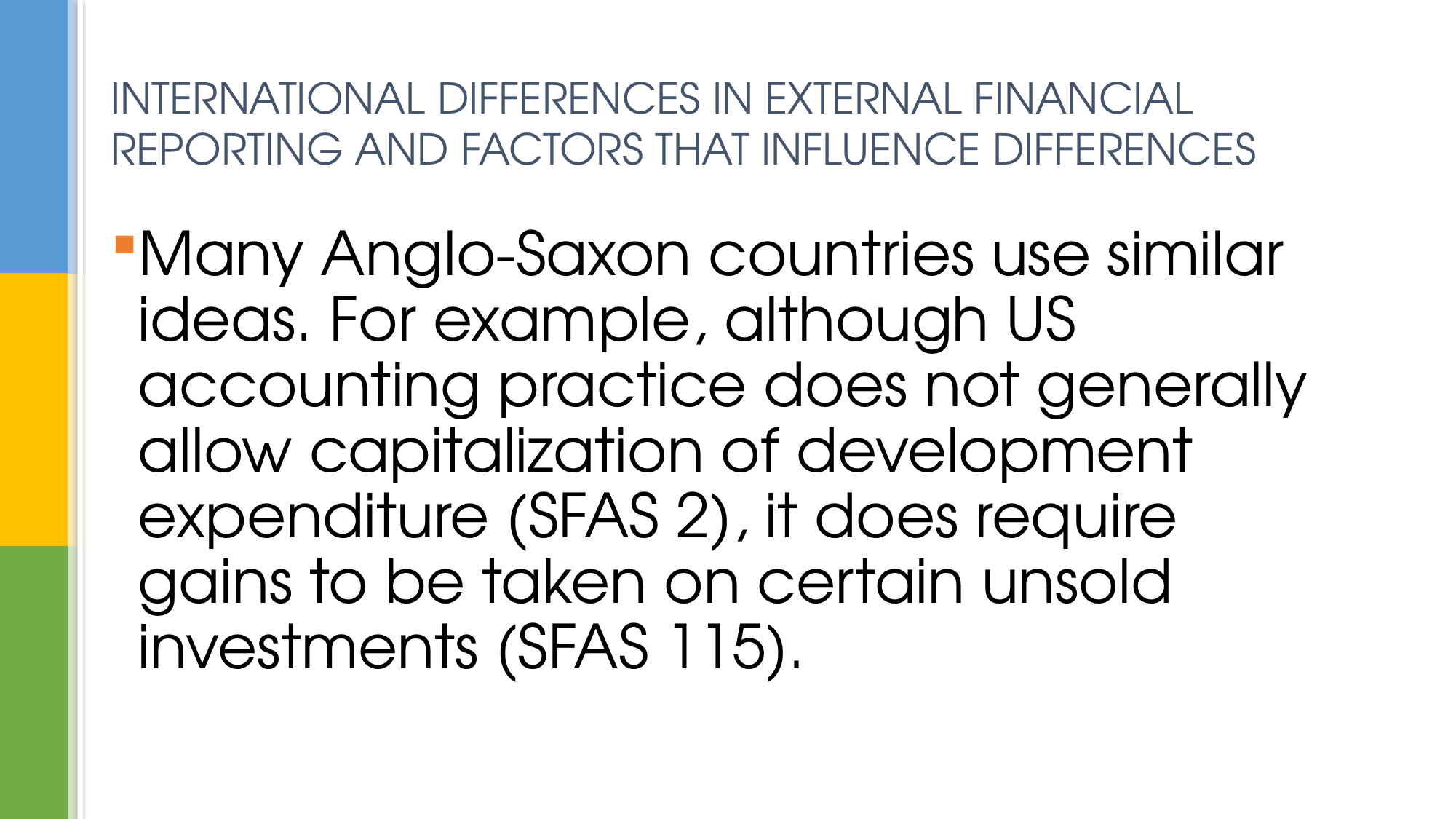

# INTERNATIONAL DIFFERENCES IN EXTERNAL FINANCIAL  REPORTING AND FACTORS THAT INFLUENCE DIFFERENCES
Many Anglo-Saxon countries use similar ideas. For example, although US accounting practice does not generally allow capitalization of development expenditure (SFAS 2), it does require gains to be taken on certain unsold investments (SFAS 115).